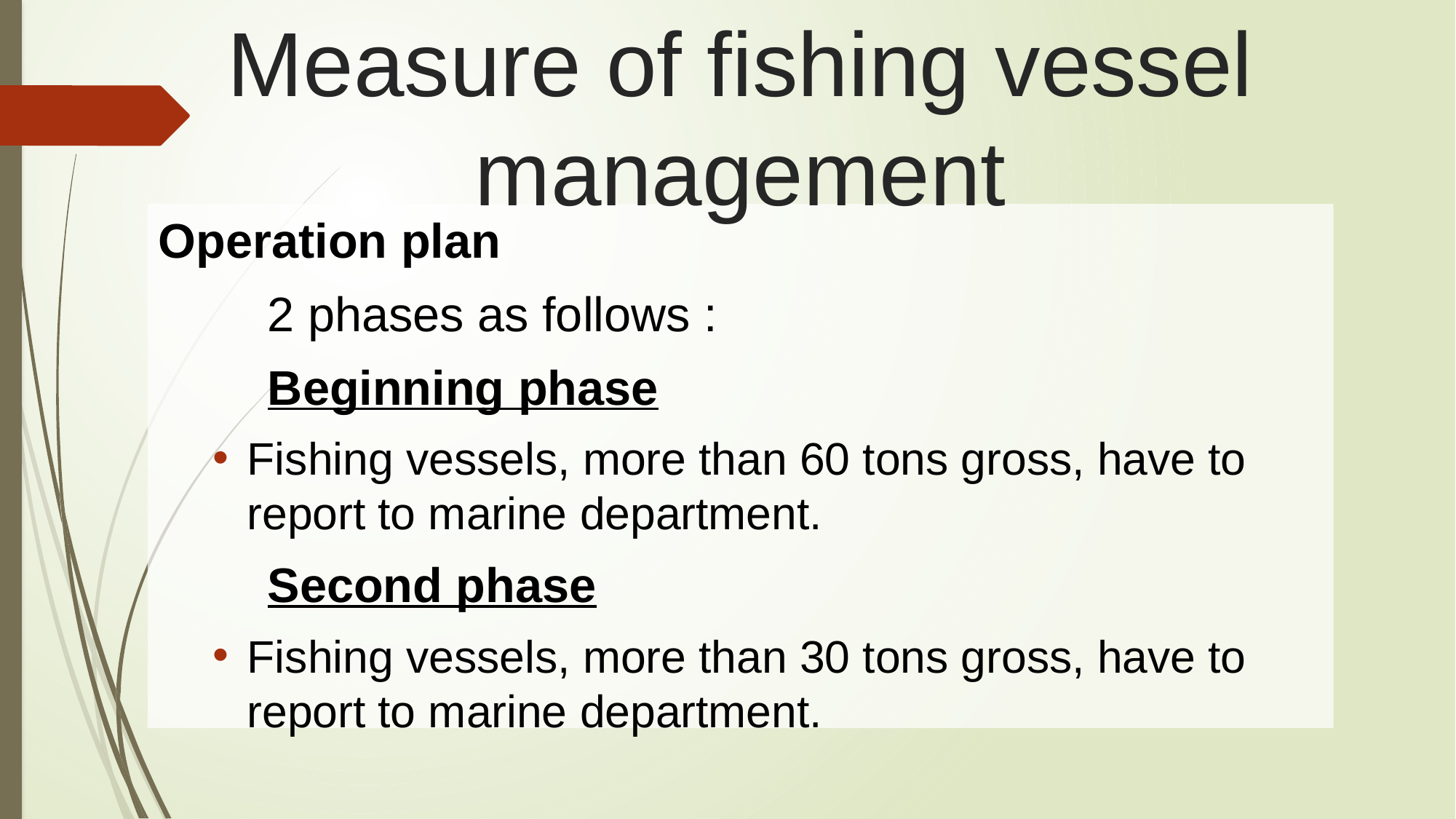

# Measure of fishing vessel management
Operation plan
	2 phases as follows :
	Beginning phase
Fishing vessels, more than 60 tons gross, have to report to marine department.
	Second phase
Fishing vessels, more than 30 tons gross, have to report to marine department.